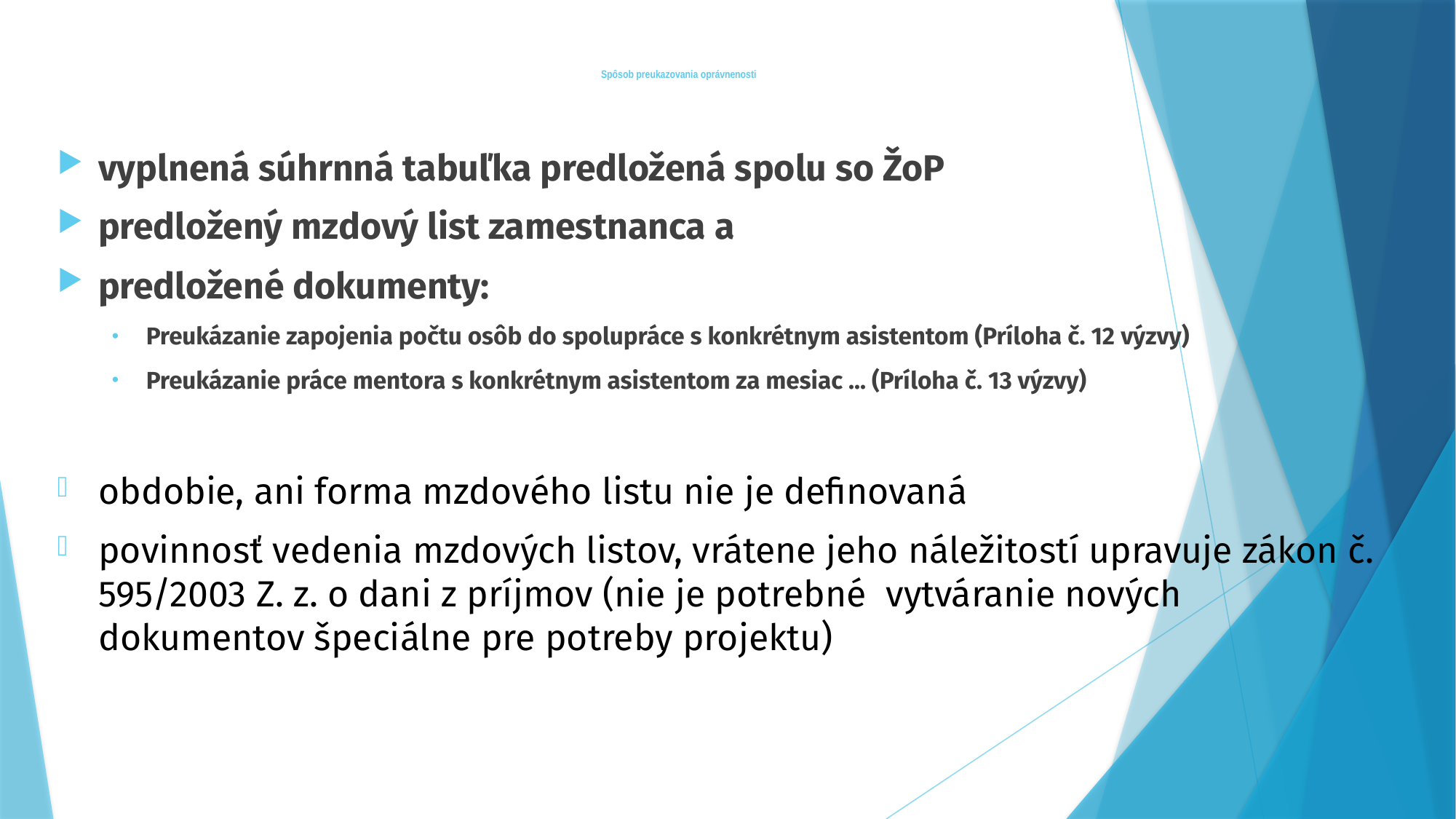

# Spôsob preukazovania oprávnenosti
vyplnená súhrnná tabuľka predložená spolu so ŽoP
predložený mzdový list zamestnanca a
predložené dokumenty:
Preukázanie zapojenia počtu osôb do spolupráce s konkrétnym asistentom (Príloha č. 12 výzvy)
Preukázanie práce mentora s konkrétnym asistentom za mesiac ... (Príloha č. 13 výzvy)

obdobie, ani forma mzdového listu nie je definovaná
povinnosť vedenia mzdových listov, vrátene jeho náležitostí upravuje zákon č. 595/2003 Z. z. o dani z príjmov (nie je potrebné  vytváranie nových dokumentov špeciálne pre potreby projektu)